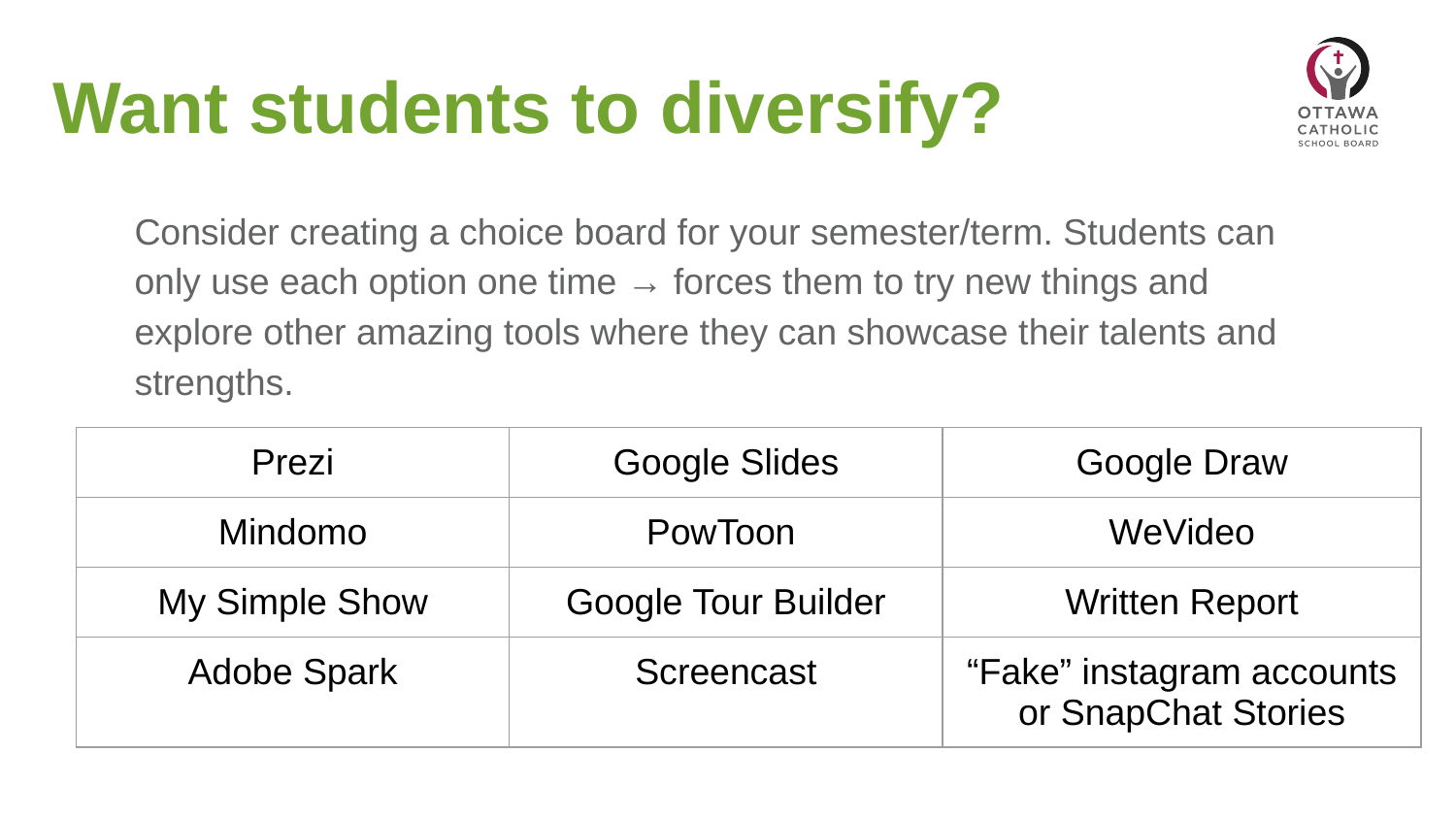

# Want students to diversify?
Consider creating a choice board for your semester/term. Students can only use each option one time → forces them to try new things and explore other amazing tools where they can showcase their talents and strengths.
| Prezi | Google Slides | Google Draw |
| --- | --- | --- |
| Mindomo | PowToon | WeVideo |
| My Simple Show | Google Tour Builder | Written Report |
| Adobe Spark | Screencast | “Fake” instagram accounts or SnapChat Stories |